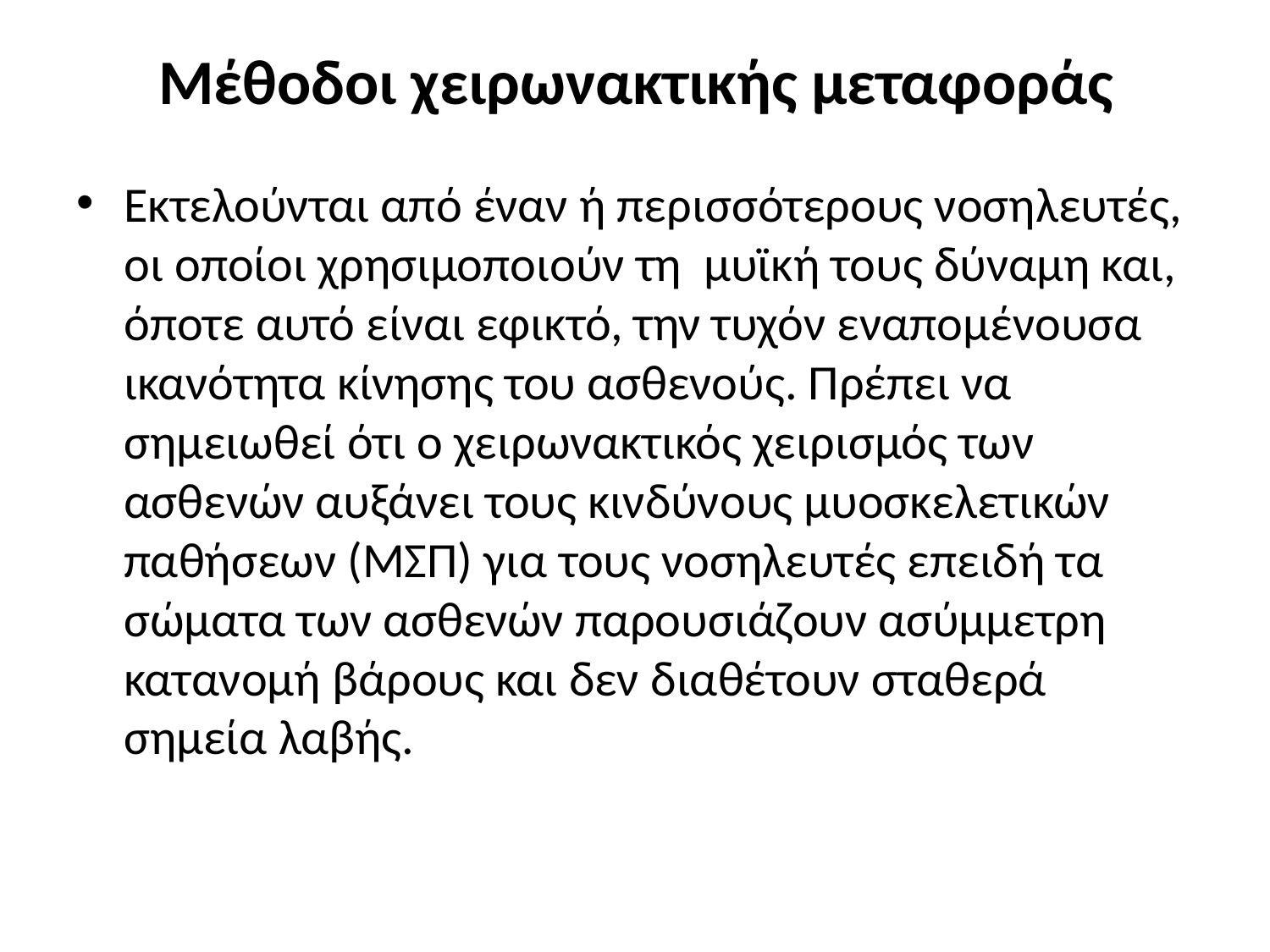

# Μέθοδοι χειρωνακτικής μεταφοράς
Εκτελούνται από έναν ή περισσότερους νοσηλευτές, οι οποίοι χρησιμοποιούν τη  μυϊκή τους δύναμη και, όποτε αυτό είναι εφικτό, την τυχόν εναπομένουσα ικανότητα κίνησης του ασθενούς. Πρέπει να σημειωθεί ότι ο χειρωνακτικός χειρισμός των ασθενών αυξάνει τους κινδύνους μυοσκελετικών παθήσεων (ΜΣΠ) για τους νοσηλευτές επειδή τα σώματα των ασθενών παρουσιάζουν ασύμμετρη κατανομή βάρους και δεν διαθέτουν σταθερά σημεία λαβής.